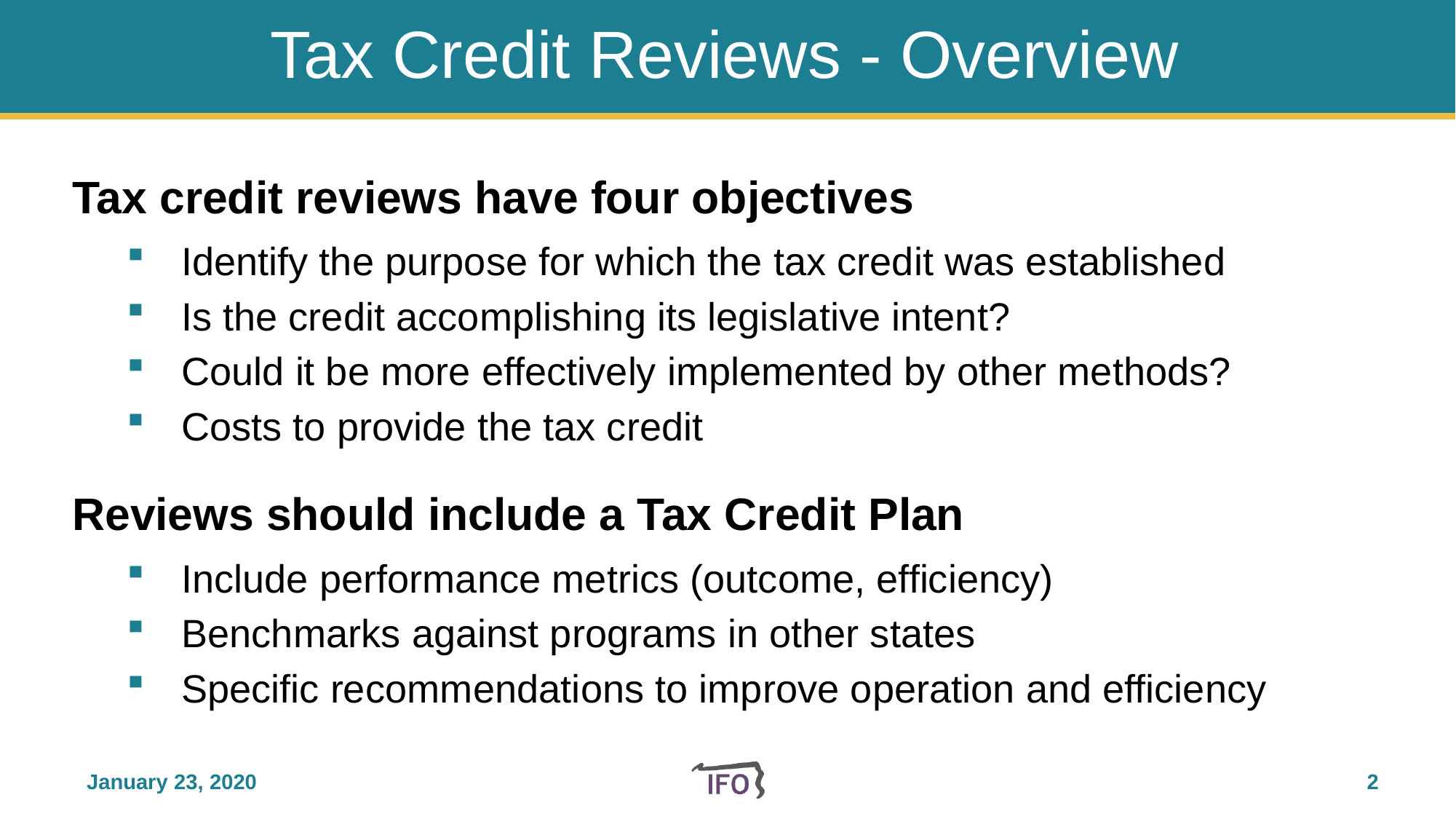

# Tax Credit Reviews - Overview
Tax credit reviews have four objectives
Identify the purpose for which the tax credit was established
Is the credit accomplishing its legislative intent?
Could it be more effectively implemented by other methods?
Costs to provide the tax credit
Reviews should include a Tax Credit Plan
Include performance metrics (outcome, efficiency)
Benchmarks against programs in other states
Specific recommendations to improve operation and efficiency
January 23, 2020
2